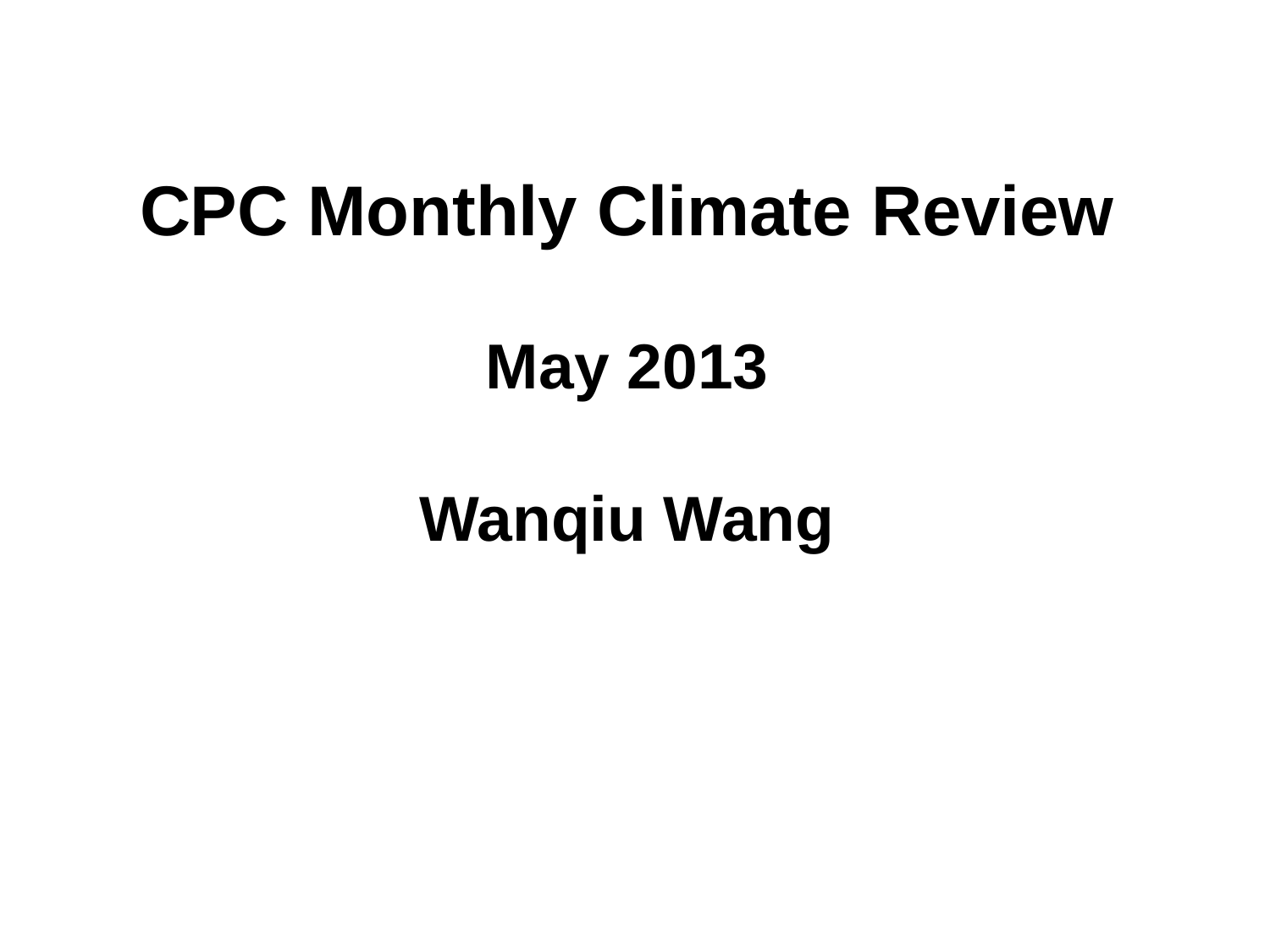

CPC Monthly Climate Review

May 2013

Wanqiu Wang